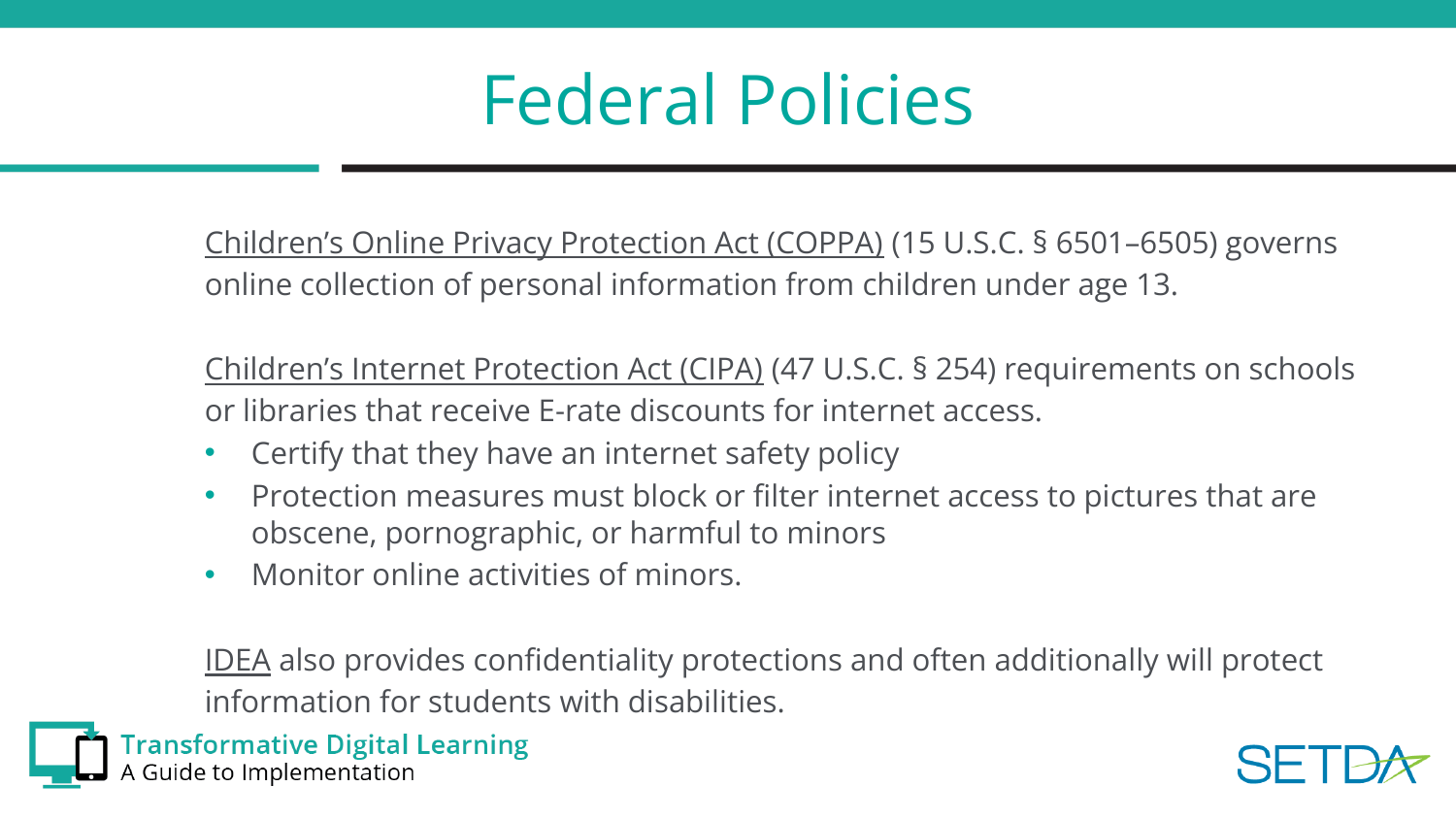

# Federal Policies
Children’s Online Privacy Protection Act (COPPA) (15 U.S.C. § 6501–6505) governs online collection of personal information from children under age 13.

Children’s Internet Protection Act (CIPA) (47 U.S.C. § 254) requirements on schools or libraries that receive E-rate discounts for internet access.
Certify that they have an internet safety policy
Protection measures must block or filter internet access to pictures that are obscene, pornographic, or harmful to minors
Monitor online activities of minors.

IDEA also provides confidentiality protections and often additionally will protect information for students with disabilities.